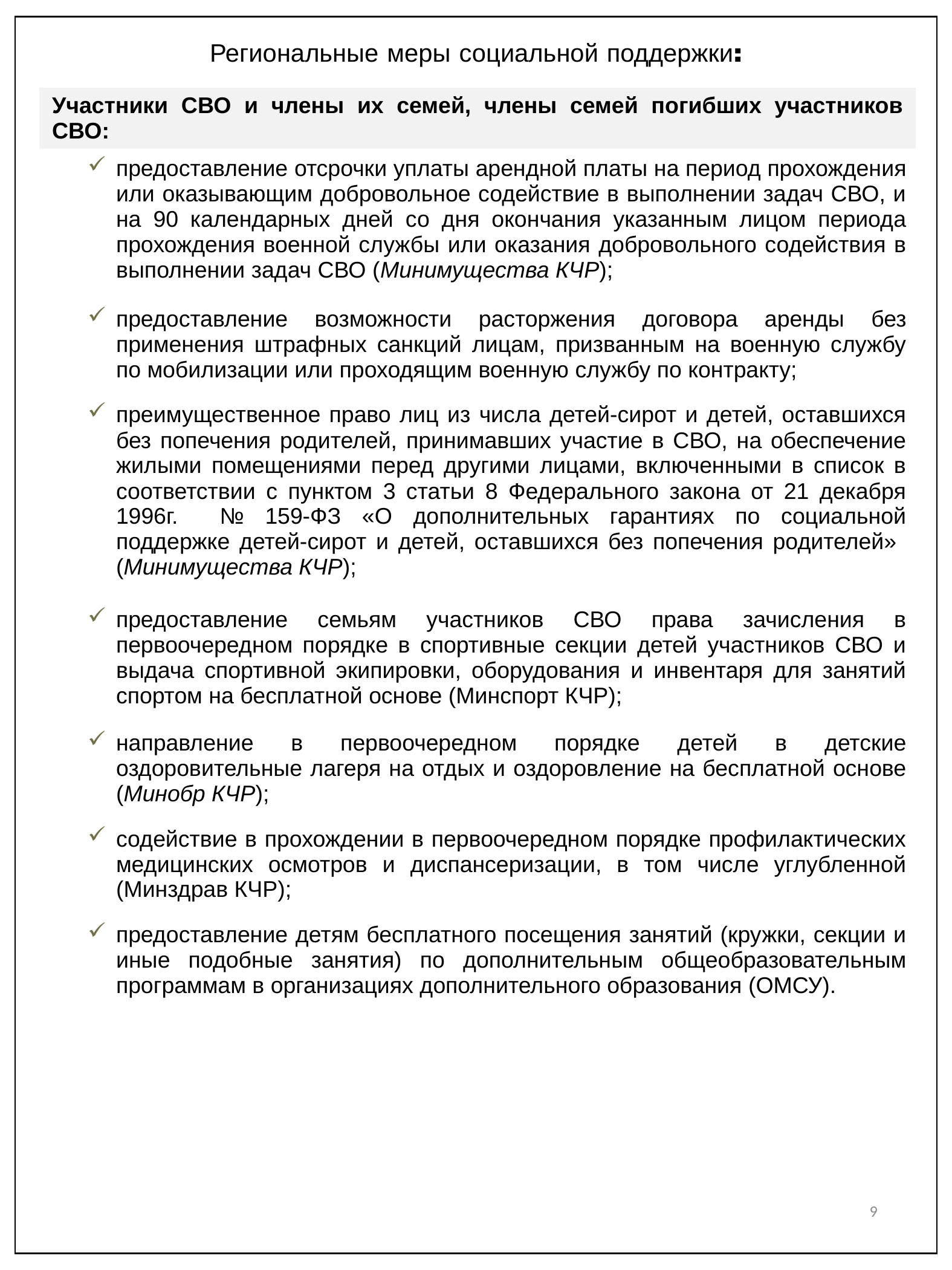

Региональные меры социальной поддержки:
| Участники СВО и члены их семей, члены семей погибших участников СВО: | Мобилизованные, контрактники и добровольцы c 21.09.2022: |
| --- | --- |
|  | предоставление отсрочки уплаты арендной платы на период прохождения или оказывающим добровольное содействие в выполнении задач СВО, и на 90 календарных дней со дня окончания указанным лицом периода прохождения военной службы или оказания добровольного содействия в выполнении задач СВО (Минимущества КЧР); |
|  | предоставление возможности расторжения договора аренды без применения штрафных санкций лицам, призванным на военную службу по мобилизации или проходящим военную службу по контракту; |
|  | преимущественное право лиц из числа детей-сирот и детей, оставшихся без попечения родителей, принимавших участие в СВО, на обеспечение жилыми помещениями перед другими лицами, включенными в список в соответствии с пунктом 3 статьи 8 Федерального закона от 21 декабря 1996г. № 159-ФЗ «О дополнительных гарантиях по социальной поддержке детей-сирот и детей, оставшихся без попечения родителей» (Минимущества КЧР); |
|  | предоставление семьям участников СВО права зачисления в первоочередном порядке в спортивные секции детей участников СВО и выдача спортивной экипировки, оборудования и инвентаря для занятий спортом на бесплатной основе (Минспорт КЧР); |
|  | направление в первоочередном порядке детей в детские оздоровительные лагеря на отдых и оздоровление на бесплатной основе (Минобр КЧР); |
|  | содействие в прохождении в первоочередном порядке профилактических медицинских осмотров и диспансеризации, в том числе углубленной (Минздрав КЧР); |
|  | предоставление детям бесплатного посещения занятий (кружки, секции и иные подобные занятия) по дополнительным общеобразовательным программам в организациях дополнительного образования (ОМСУ). |
9